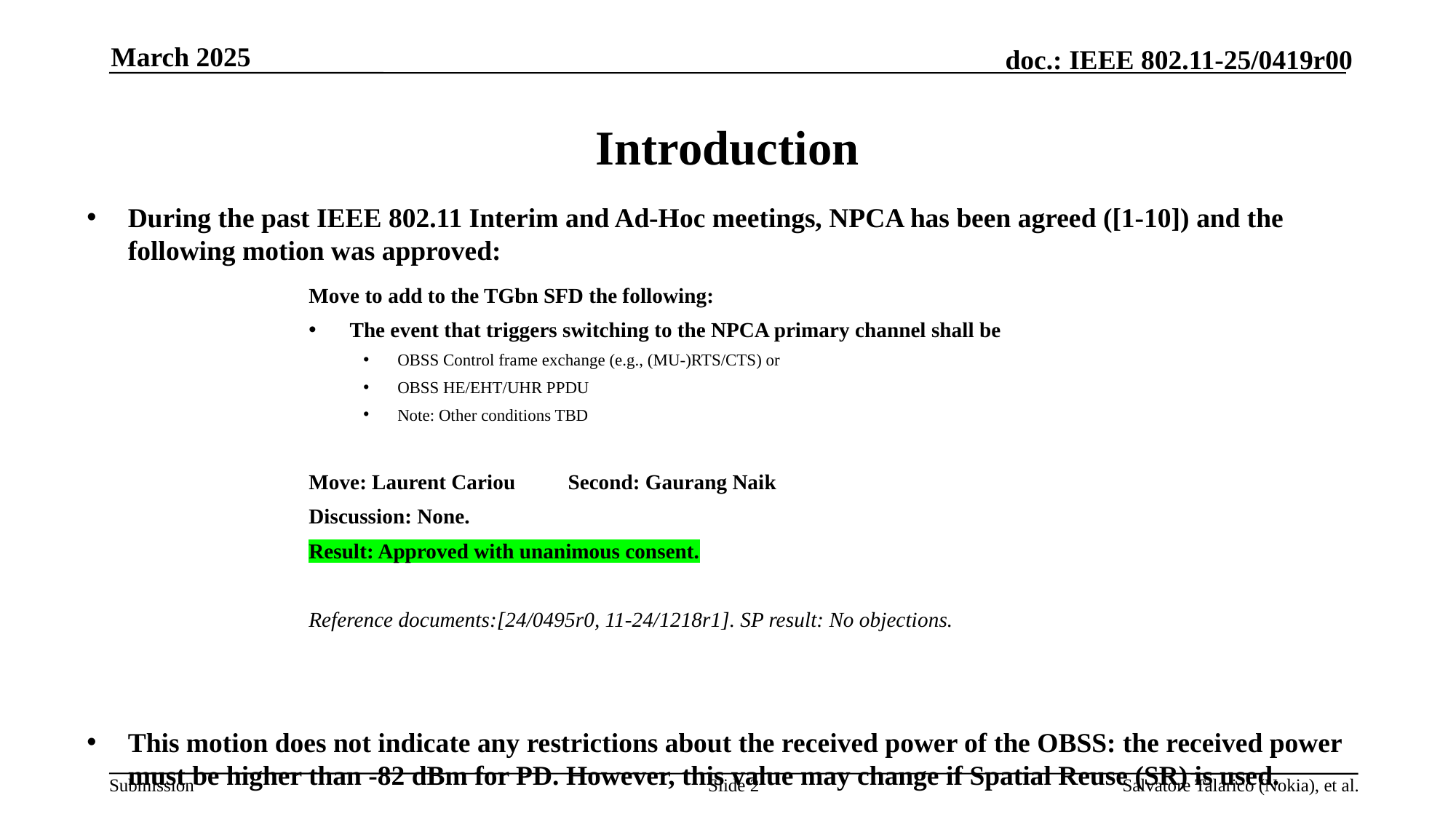

March 2025
# Introduction
During the past IEEE 802.11 Interim and Ad-Hoc meetings, NPCA has been agreed ([1-10]) and the following motion was approved:

This motion does not indicate any restrictions about the received power of the OBSS: the received power must be higher than -82 dBm for PD. However, this value may change if Spatial Reuse (SR) is used.

Move to add to the TGbn SFD the following:
The event that triggers switching to the NPCA primary channel shall be
OBSS Control frame exchange (e.g., (MU-)RTS/CTS) or
OBSS HE/EHT/UHR PPDU
Note: Other conditions TBD

Move: Laurent Cariou 	Second: Gaurang Naik
Discussion: None.
Result: Approved with unanimous consent.

Reference documents:[24/0495r0, 11-24/1218r1]. SP result: No objections.

Slide 2
Salvatore Talarico (Nokia), et al.